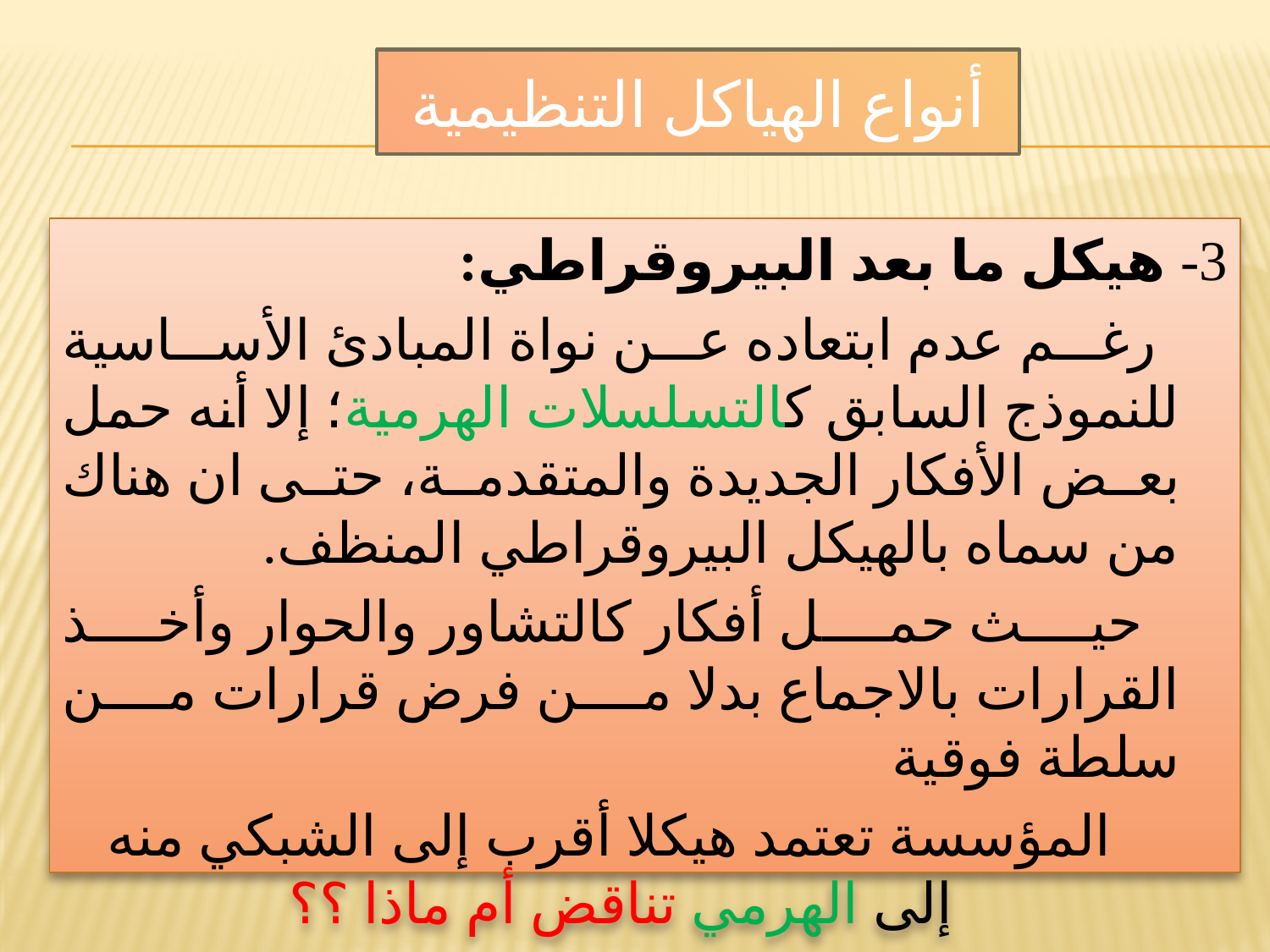

# أنواع الهياكل التنظيمية
3- هيكل ما بعد البيروقراطي:
     رغم عدم ابتعاده عن نواة المبادئ الأساسية للنموذج السابق كالتسلسلات الهرمية؛ إلا أنه حمل بعض الأفكار الجديدة والمتقدمة، حتى ان هناك من سماه بالهيكل البيروقراطي المنظف.
      حيث حمل أفكار كالتشاور والحوار وأخذ القرارات بالاجماع بدلا من فرض قرارات من سلطة فوقية
     المؤسسة تعتمد هيكلا أقرب إلى الشبكي منه إلى الهرمي تناقض أم ماذا ؟؟